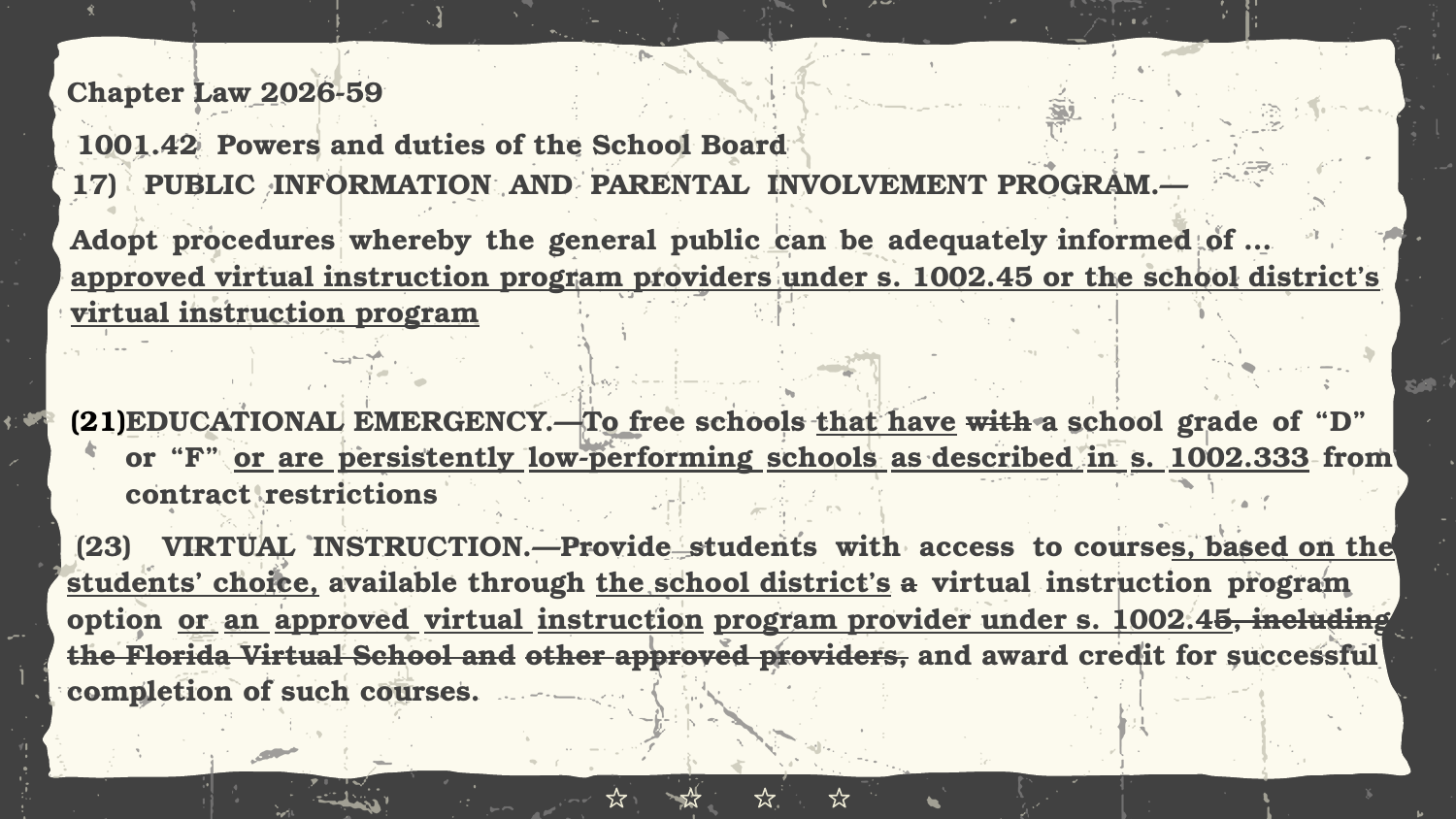

Chapter Law 2026-59
 1001.42  Powers and duties of the School Board
17)  PUBLIC INFORMATION AND PARENTAL INVOLVEMENT PROGRAM.—
Adopt procedures whereby the general public can be adequately informed of …approved virtual instruction program providers under s. 1002.45 or the school district’s virtual instruction program

EDUCATIONAL EMERGENCY.—To free schools that have with a school grade of “D” or “F” or are persistently low-performing schools as described in s. 1002.333 from contract restrictions
 (23)  VIRTUAL INSTRUCTION.—Provide students with access to courses, based on the students’ choice, available through the school district’s a virtual instruction program option or an approved virtual instruction program provider under s. 1002.45, including the Florida Virtual School and other approved providers, and award credit for successful completion of such courses.